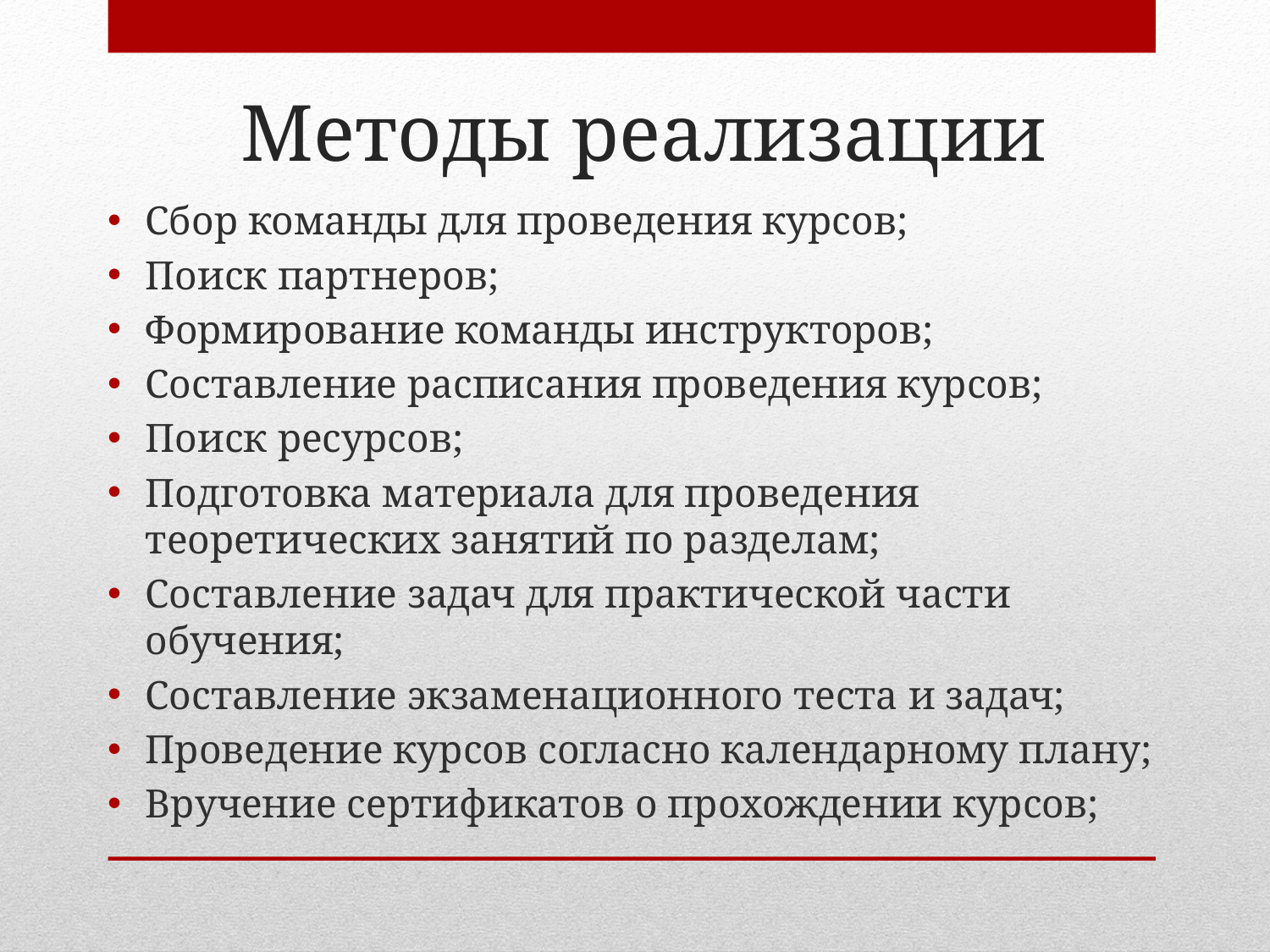

# Методы реализации
Сбор команды для проведения курсов;
Поиск партнеров;
Формирование команды инструкторов;
Составление расписания проведения курсов;
Поиск ресурсов;
Подготовка материала для проведения теоретических занятий по разделам;
Составление задач для практической части обучения;
Составление экзаменационного теста и задач;
Проведение курсов согласно календарному плану;
Вручение сертификатов о прохождении курсов;